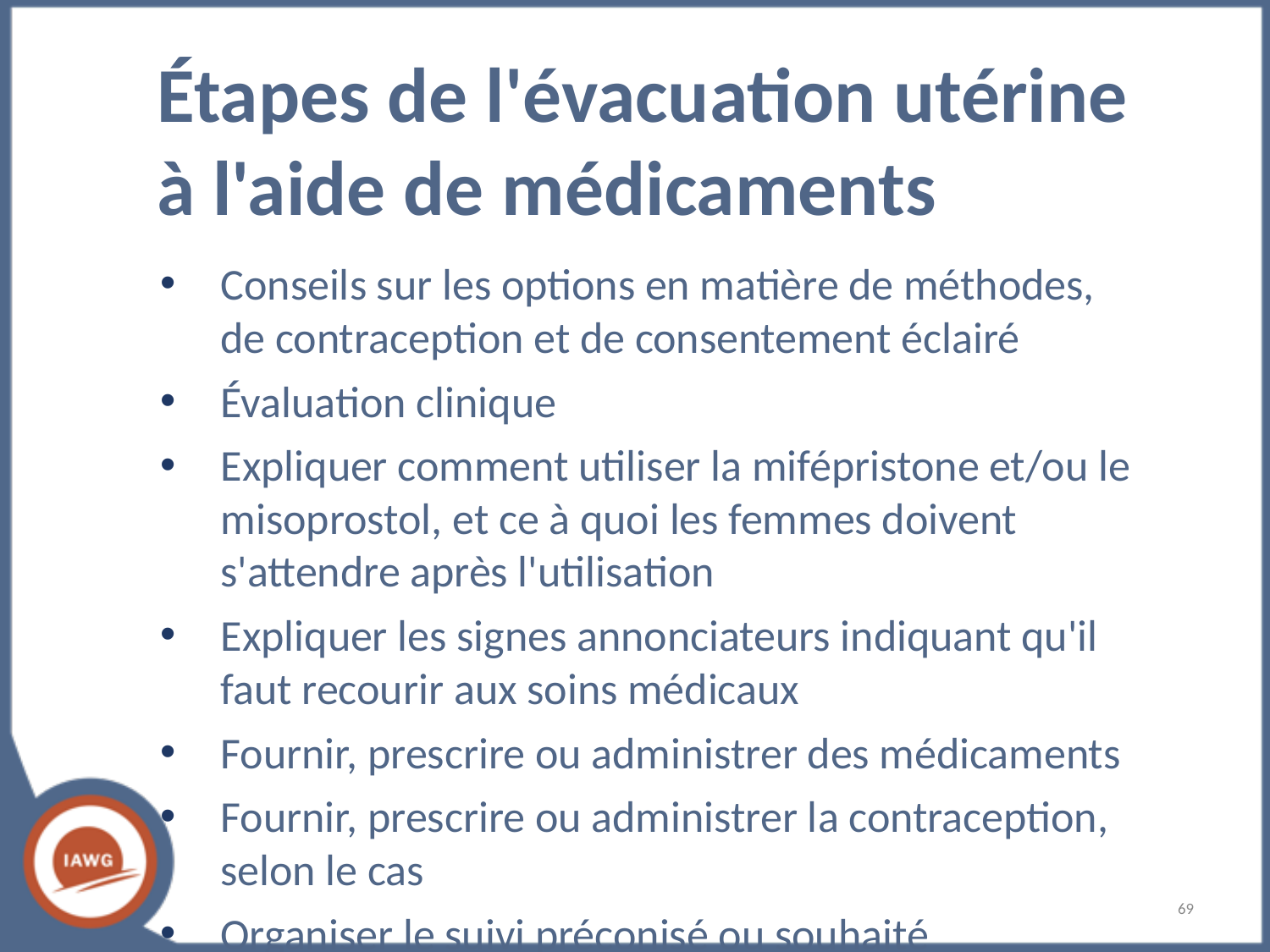

# Étapes de l'évacuation utérine à l'aide de médicaments
Conseils sur les options en matière de méthodes, de contraception et de consentement éclairé
Évaluation clinique
Expliquer comment utiliser la mifépristone et/ou le misoprostol, et ce à quoi les femmes doivent s'attendre après l'utilisation
Expliquer les signes annonciateurs indiquant qu'il faut recourir aux soins médicaux
Fournir, prescrire ou administrer des médicaments
Fournir, prescrire ou administrer la contraception, selon le cas
Organiser le suivi préconisé ou souhaité

69